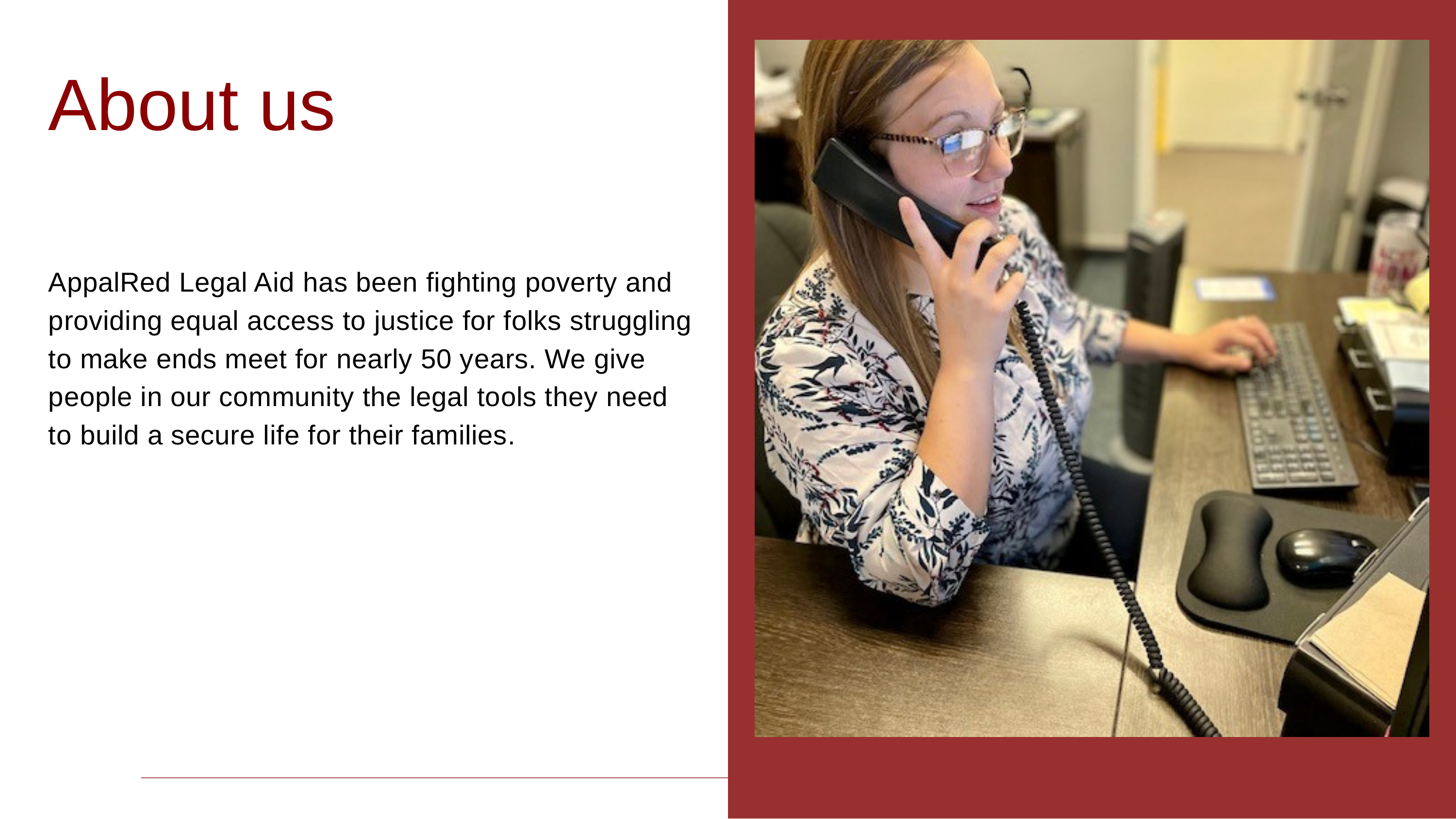

About us

AppalRed Legal Aid has been fighting poverty and providing equal access to justice for folks struggling to make ends meet for nearly 50 years. We give people in our community the legal tools they need to build a secure life for their families.